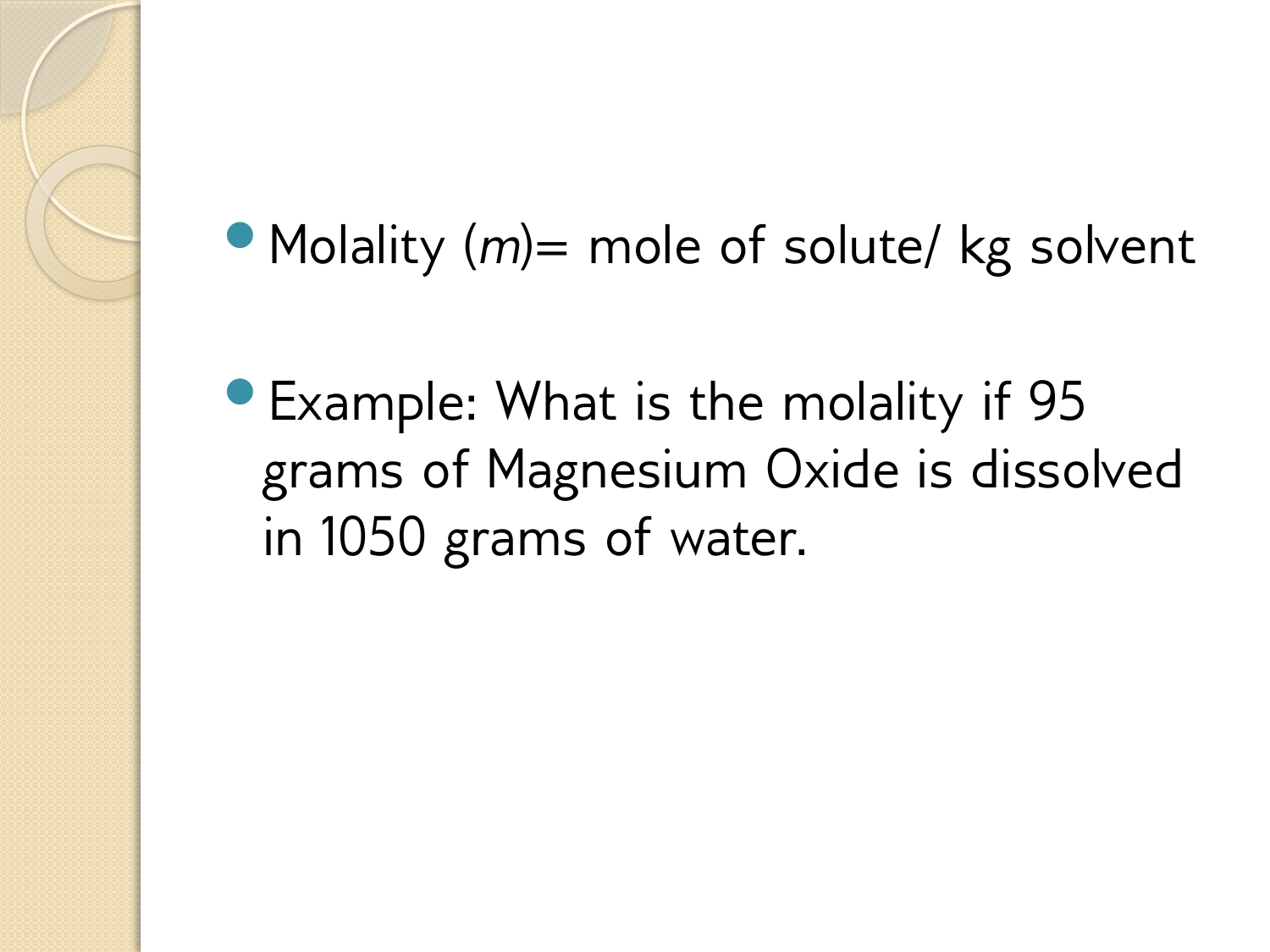

#
Molality (m)= mole of solute/ kg solvent

Example: What is the molality if 95 grams of Magnesium Oxide is dissolved in 1050 grams of water.